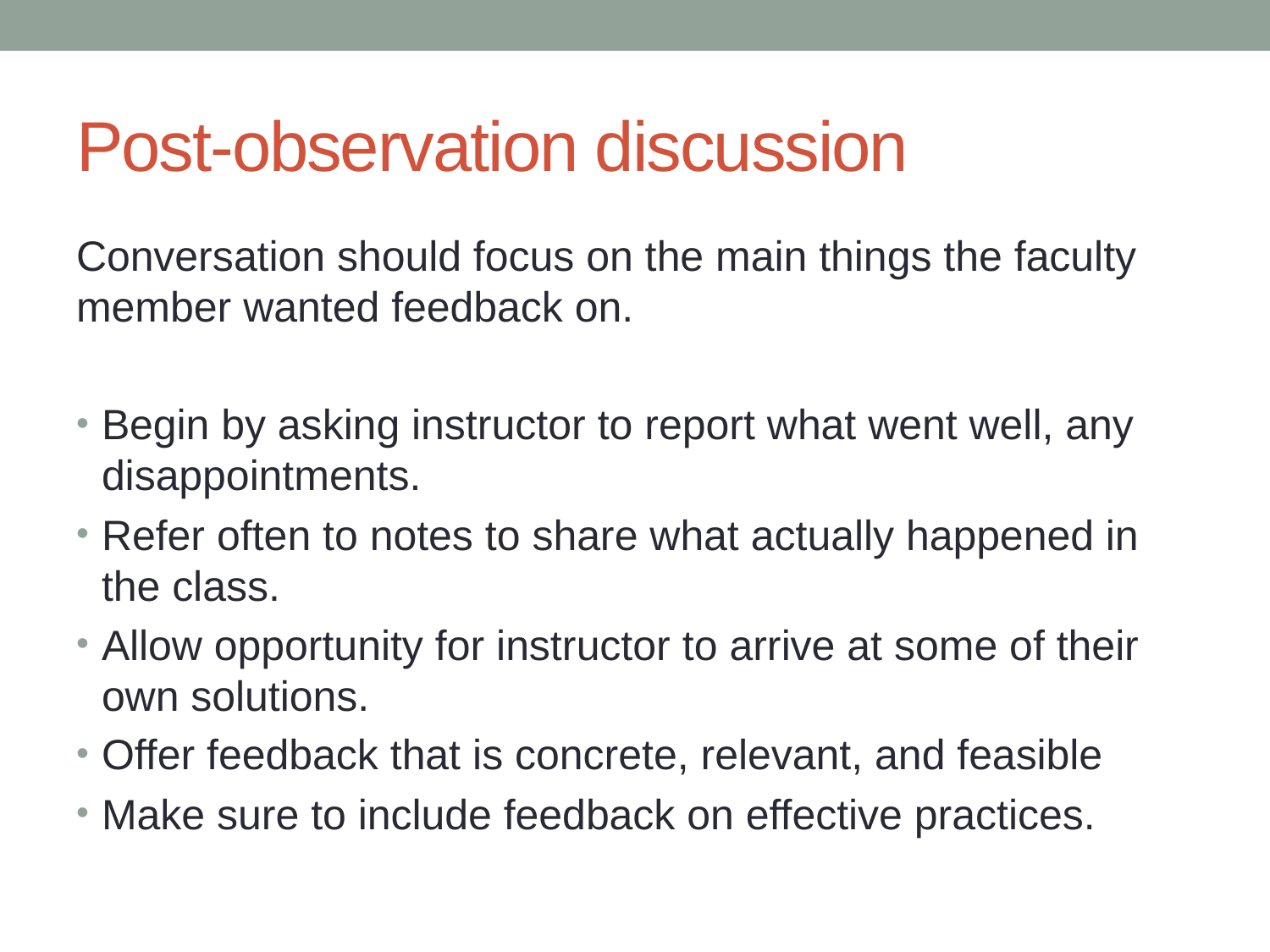

# Post-observation discussion
Conversation should focus on the main things the faculty member wanted feedback on.

Begin by asking instructor to report what went well, any disappointments.
Refer often to notes to share what actually happened in the class.
Allow opportunity for instructor to arrive at some of their own solutions.
Offer feedback that is concrete, relevant, and feasible
Make sure to include feedback on effective practices.